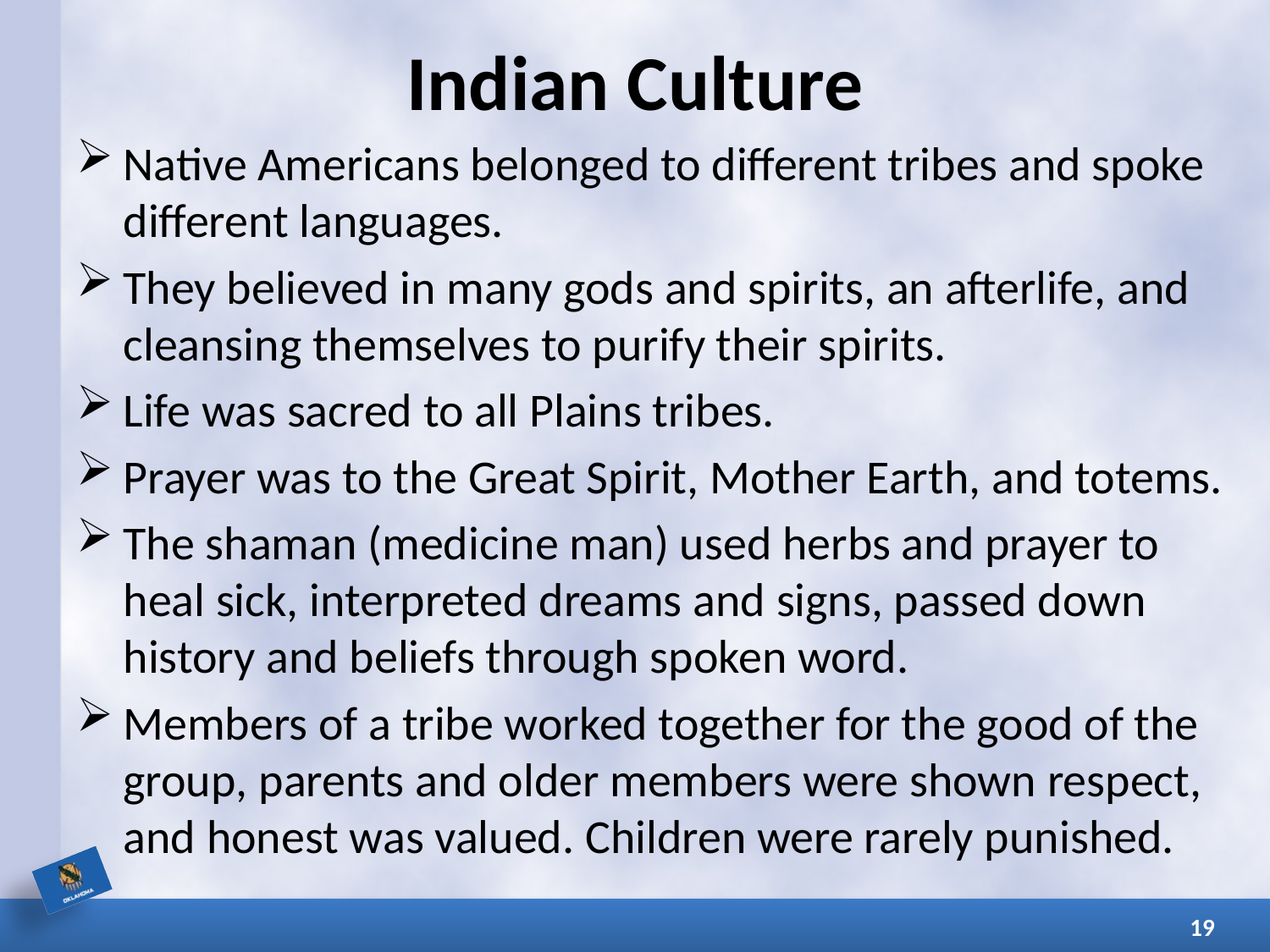

# Indian Culture
Native Americans belonged to different tribes and spoke different languages.
They believed in many gods and spirits, an afterlife, and cleansing themselves to purify their spirits.
Life was sacred to all Plains tribes.
Prayer was to the Great Spirit, Mother Earth, and totems.
The shaman (medicine man) used herbs and prayer to heal sick, interpreted dreams and signs, passed down history and beliefs through spoken word.
Members of a tribe worked together for the good of the group, parents and older members were shown respect, and honest was valued. Children were rarely punished.

19